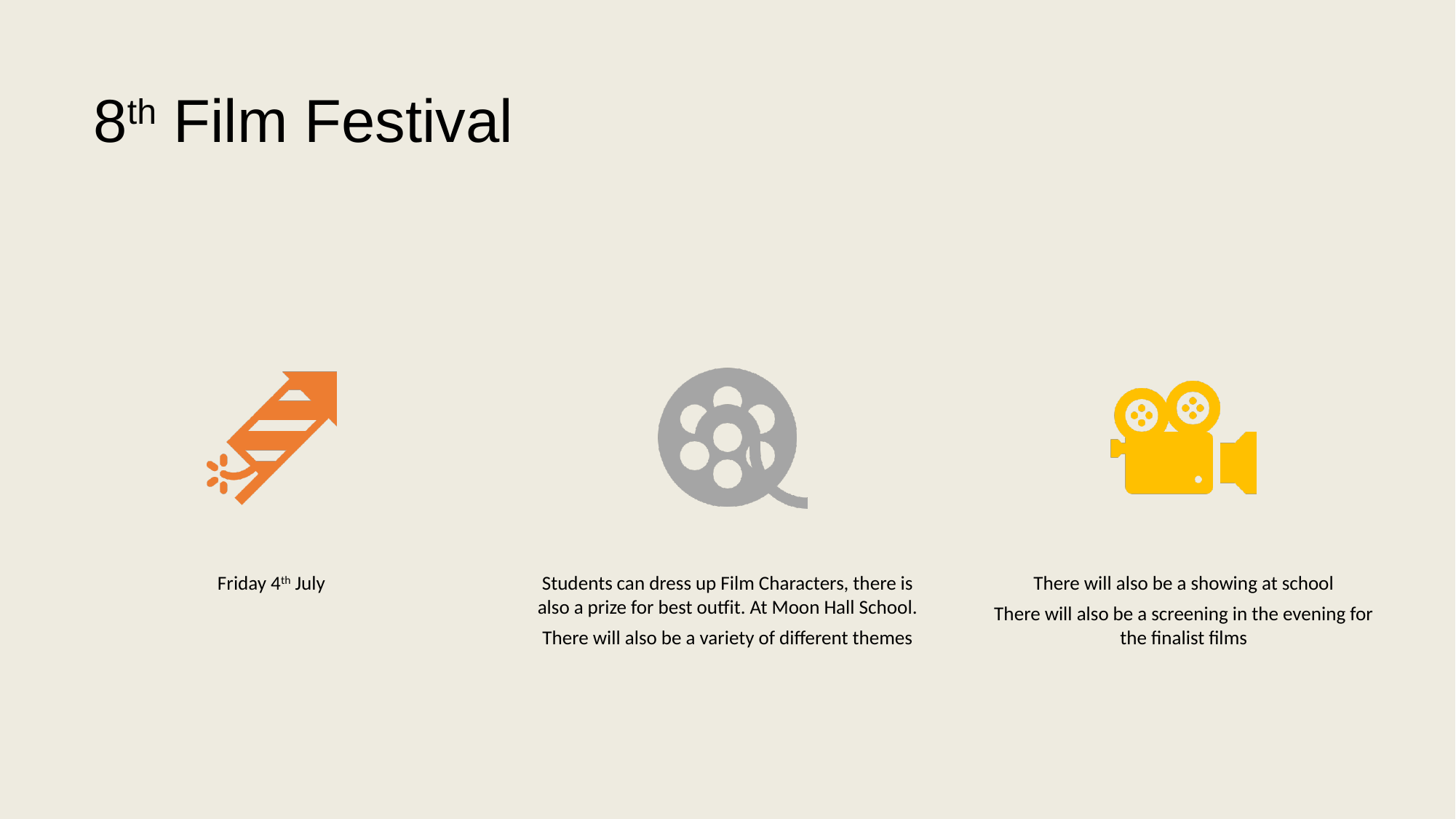

# 8th Film Festival
Friday 4th July
Students can dress up Film Characters, there is also a prize for best outfit. At Moon Hall School.
There will also be a variety of different themes
There will also be a showing at school
There will also be a screening in the evening for the finalist films